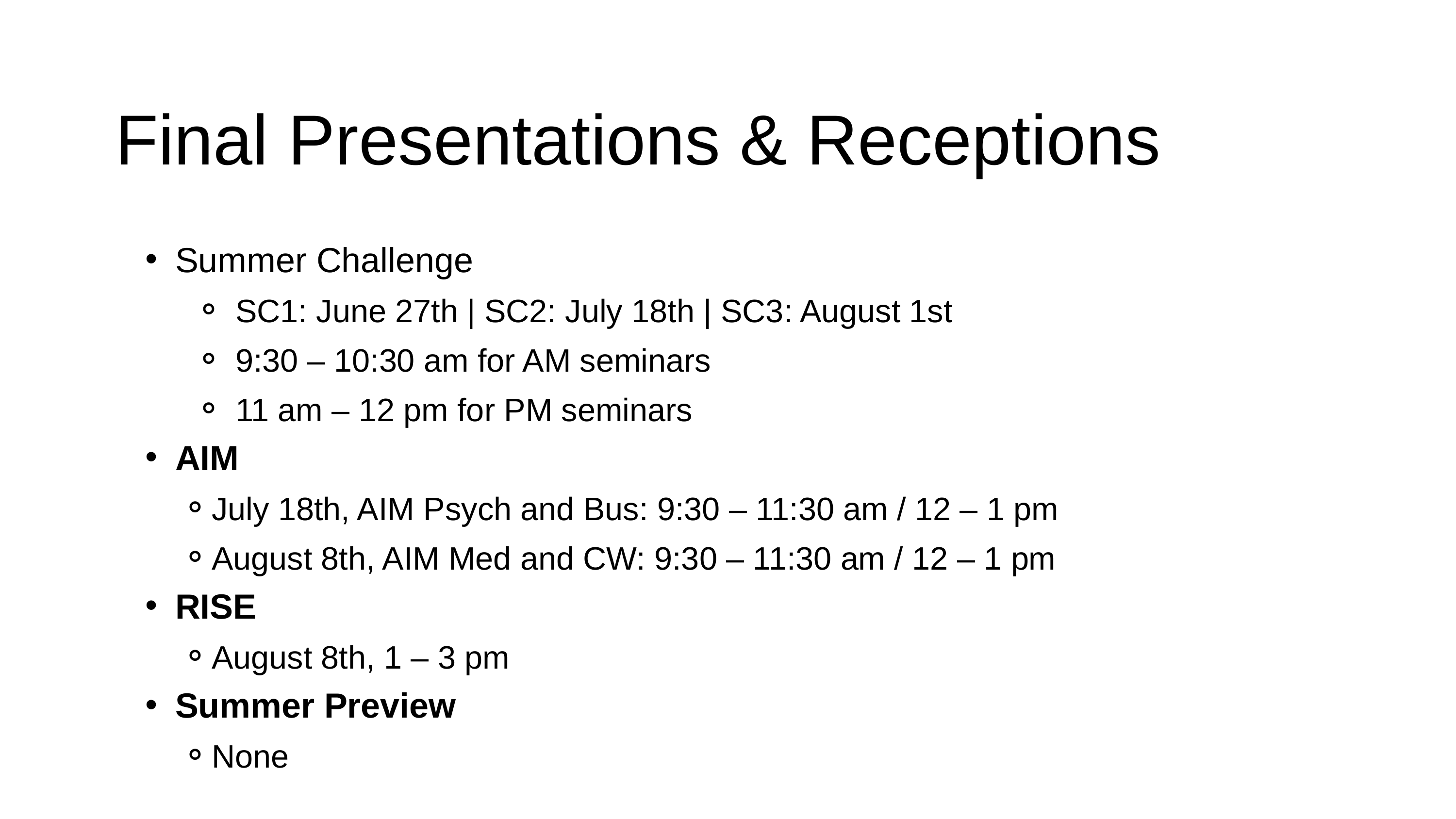

Final Presentations & Receptions​
Summer Challenge
SC1: June 27th | SC2: July 18th | SC3: August 1st
9:30 – 10:30 am for AM seminars​
11 am – 12 pm for PM seminars​
AIM
July 18th, AIM Psych and Bus: 9:30 – 11:30 am / 12 – 1 pm
August 8th, AIM Med and CW: 9:30 – 11:30 am / 12 – 1 pm
RISE
August 8th, 1 – 3 pm
Summer Preview
None